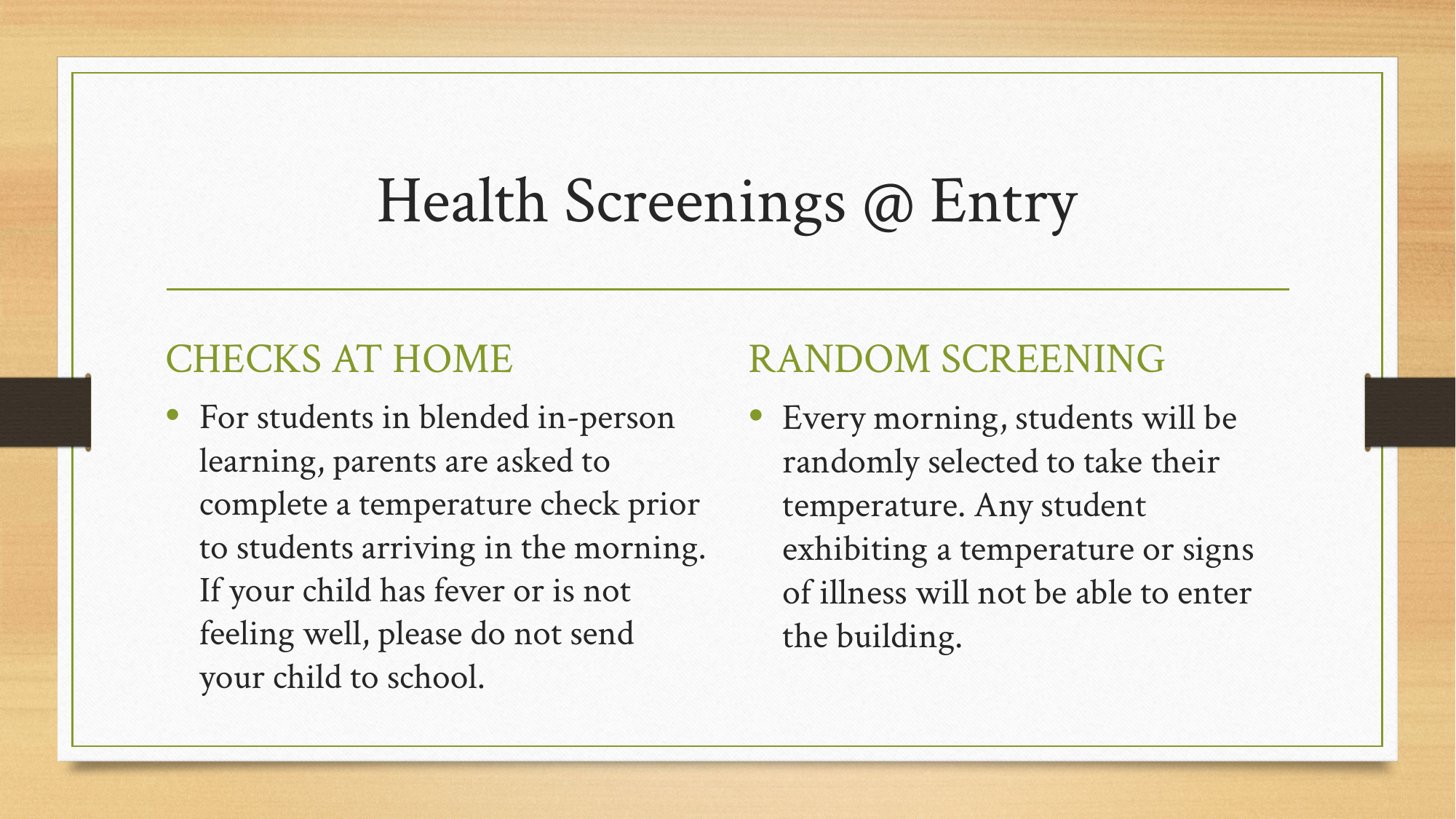

# Health Screenings @ Entry
CHECKS AT HOME
RANDOM SCREENING
For students in blended in-person learning, parents are asked to complete a temperature check prior to students arriving in the morning. If your child has fever or is not feeling well, please do not send your child to school.
Every morning, students will be randomly selected to take their temperature. Any student exhibiting a temperature or signs of illness will not be able to enter the building.